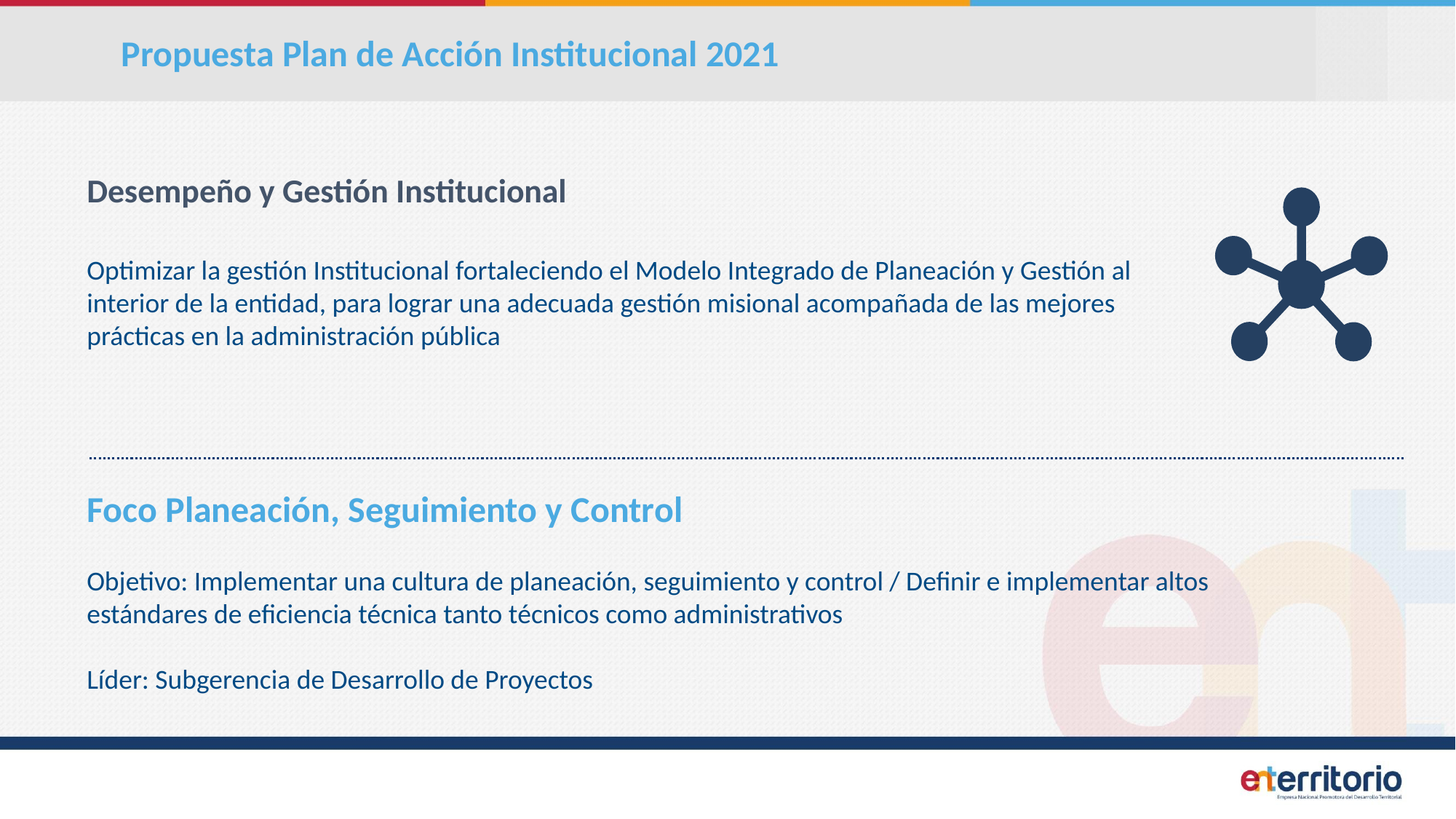

Propuesta Plan de Acción Institucional 2021
Desempeño y Gestión Institucional

Optimizar la gestión Institucional fortaleciendo el Modelo Integrado de Planeación y Gestión al interior de la entidad, para lograr una adecuada gestión misional acompañada de las mejores prácticas en la administración pública
Foco Planeación, Seguimiento y Control
Objetivo: Implementar una cultura de planeación, seguimiento y control / Definir e implementar altos estándares de eficiencia técnica tanto técnicos como administrativos

Líder: Subgerencia de Desarrollo de Proyectos